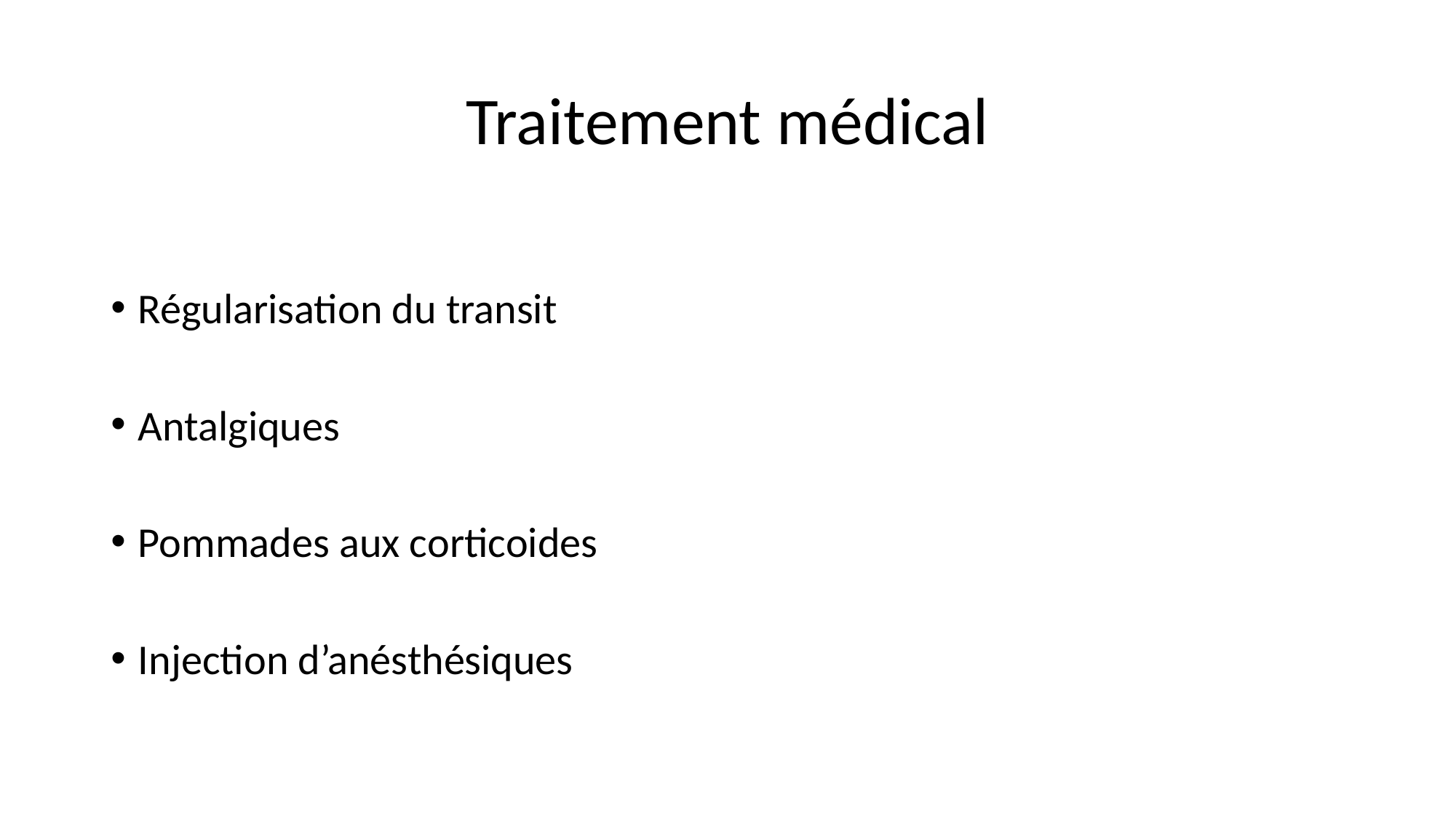

# Traitement médical
Régularisation du transit
Antalgiques
Pommades aux corticoides
Injection d’anésthésiques